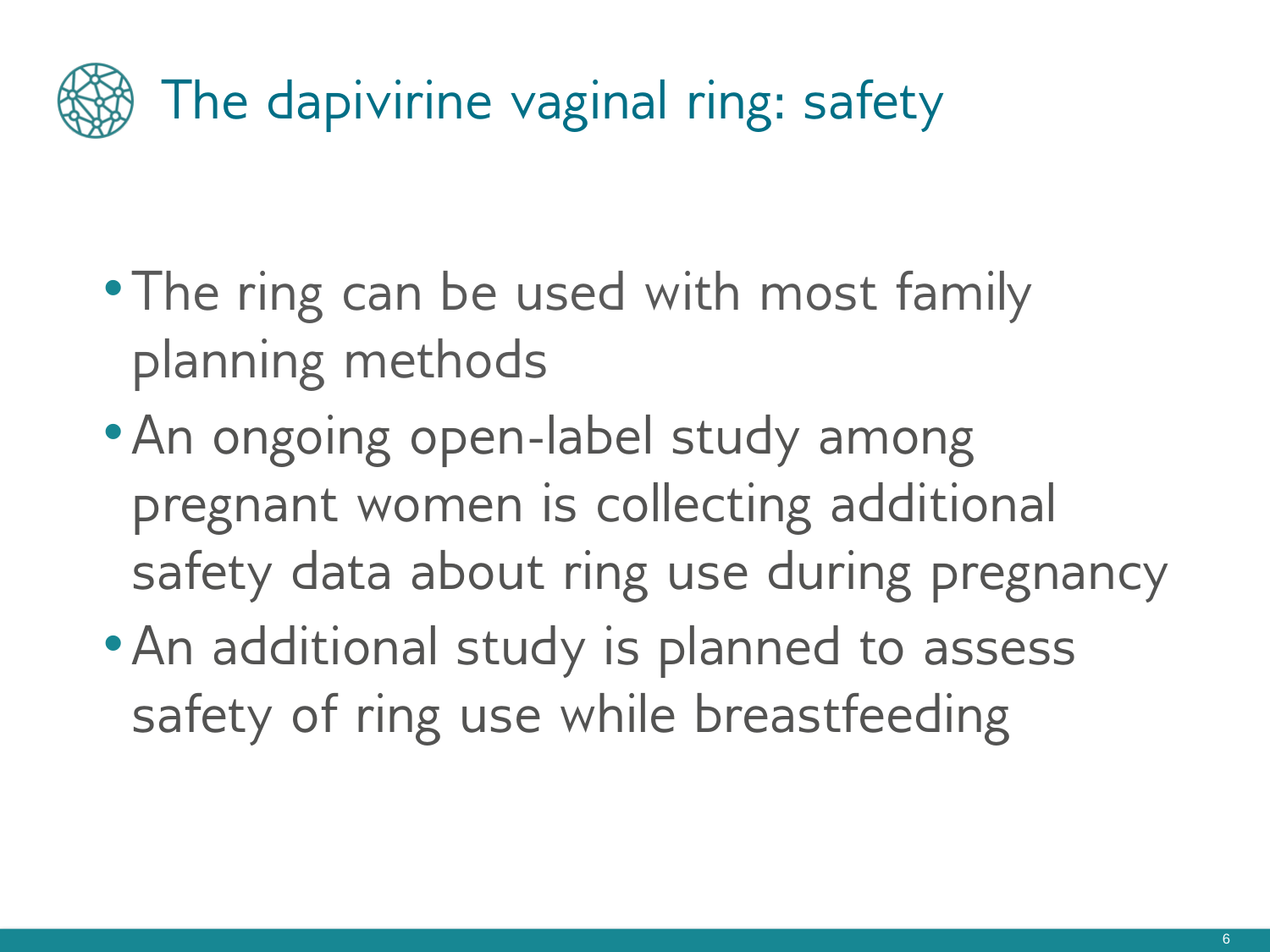

# The dapivirine vaginal ring: safety
The ring can be used with most family planning methods
An ongoing open-label study among pregnant women is collecting additional safety data about ring use during pregnancy
An additional study is planned to assess safety of ring use while breastfeeding